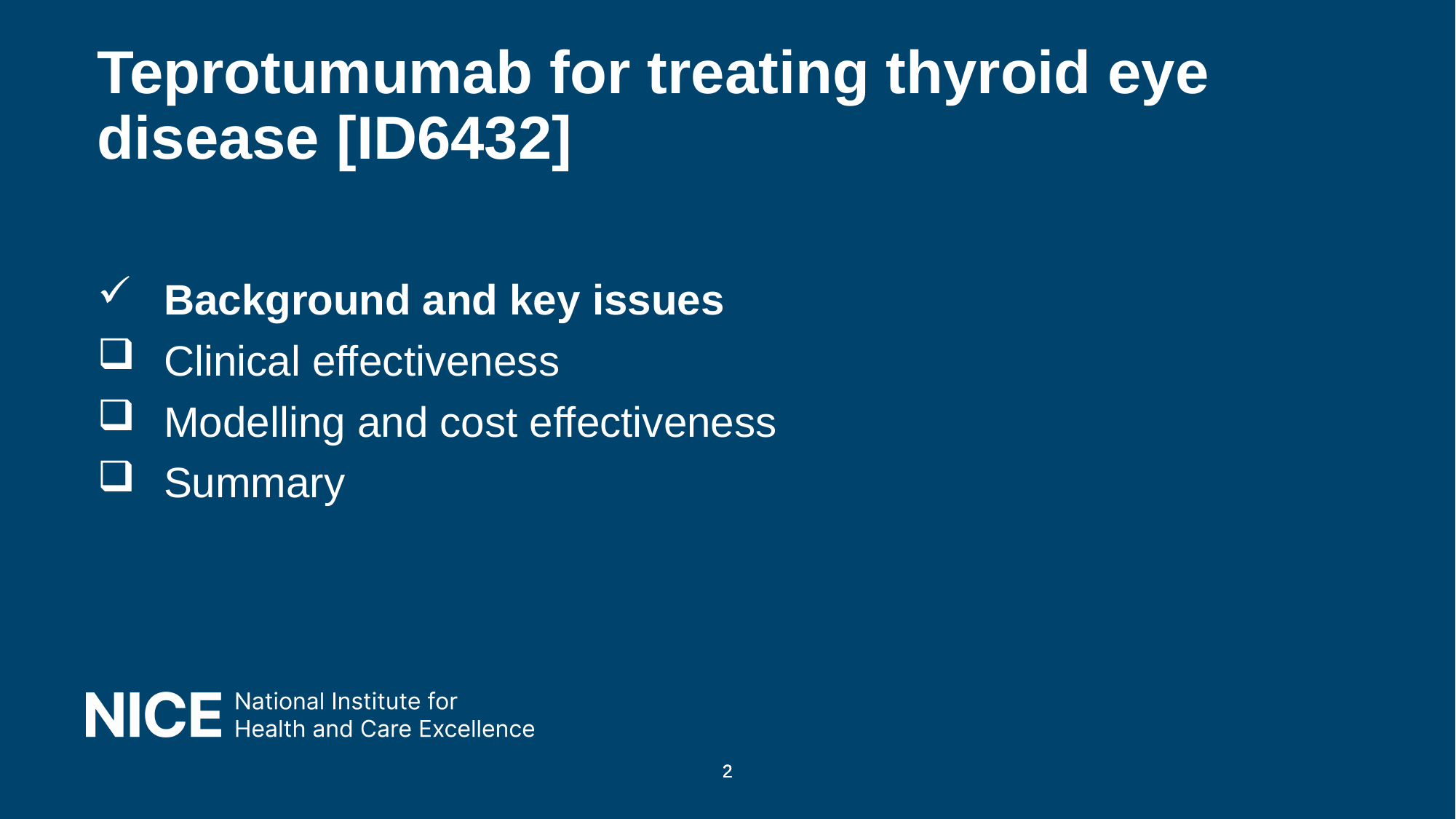

# Teprotumumab for treating thyroid eye disease [ID6432]
 Background and key issues
 Clinical effectiveness
 Modelling and cost effectiveness
 Summary